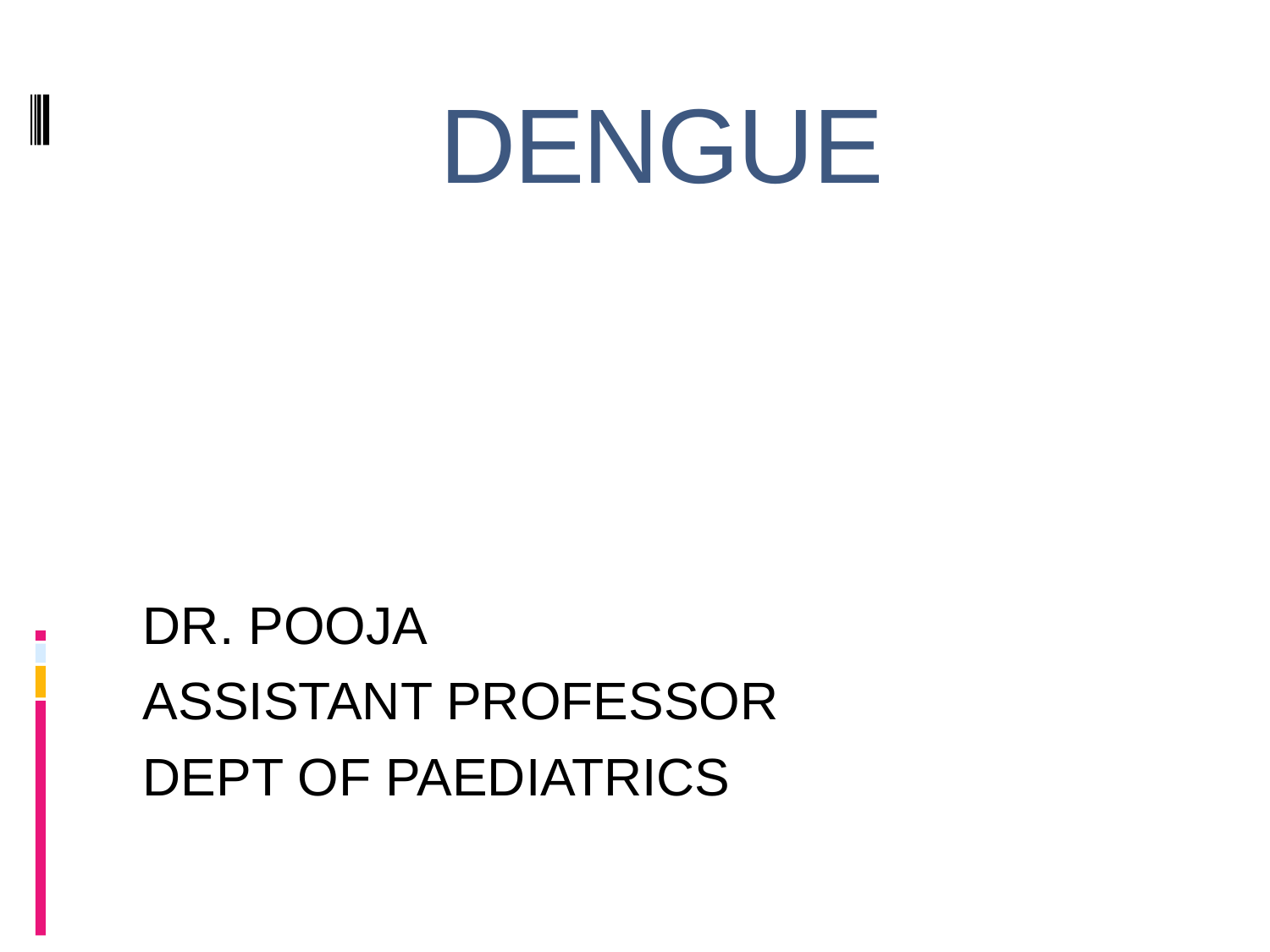

# DENGUE
DR. POOJA
ASSISTANT PROFESSOR
DEPT OF PAEDIATRICS